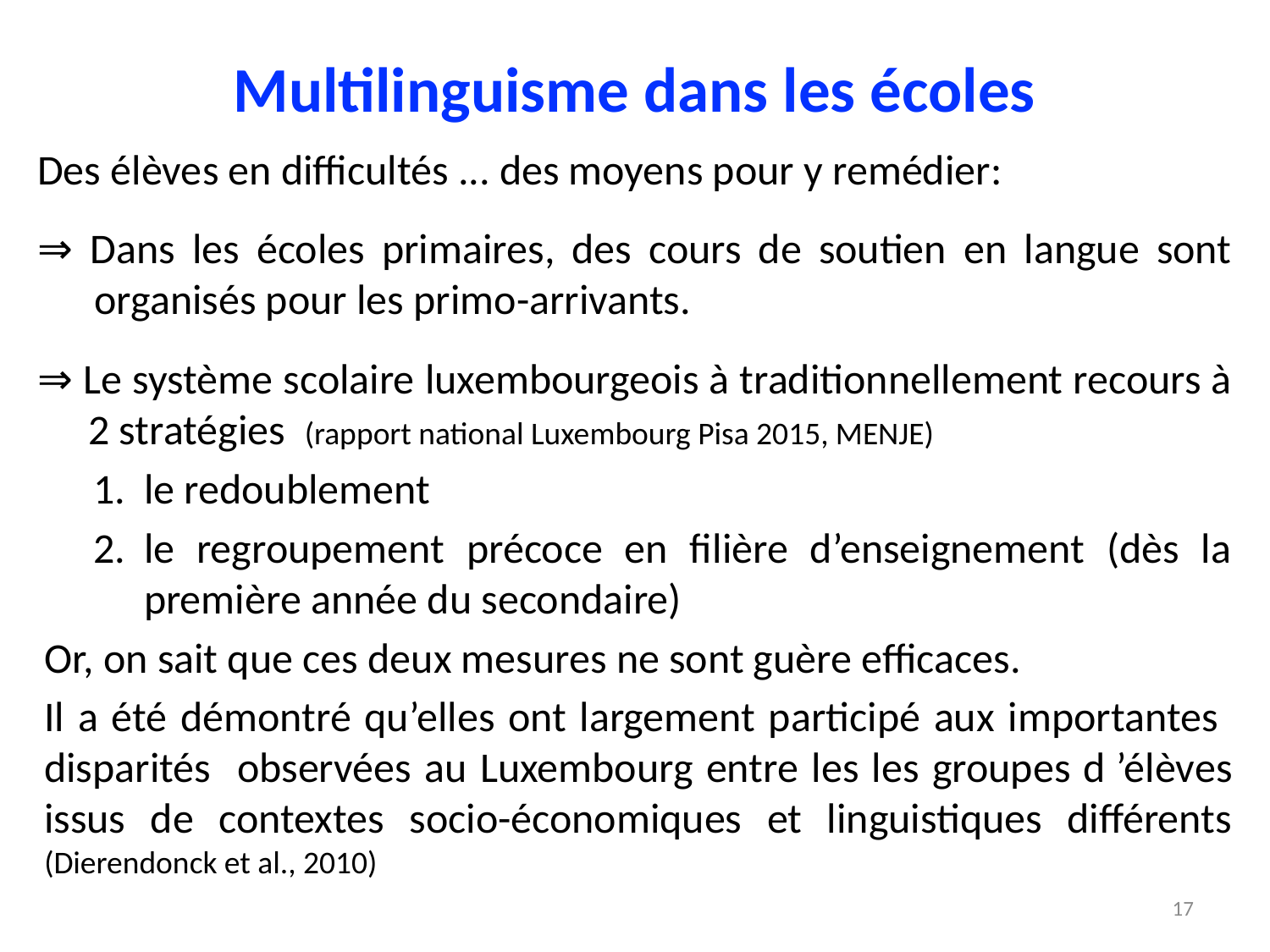

# Multilinguisme dans les écoles
Des élèves en difficultés ... des moyens pour y remédier:

⇒ Dans les écoles primaires, des cours de soutien en langue sont organisés pour les primo-arrivants.

⇒ Le système scolaire luxembourgeois à traditionnellement recours à 2 stratégies  (rapport national Luxembourg Pisa 2015, MENJE)
le redoublement
le regroupement précoce en filière d’enseignement (dès la première année du secondaire)
Or, on sait que ces deux mesures ne sont guère efficaces.
Il a été démontré qu’elles ont largement participé aux importantes  disparités  observées au Luxembourg entre les les groupes d ’élèves issus de contextes socio-économiques et linguistiques différents (Dierendonck et al., 2010)
17